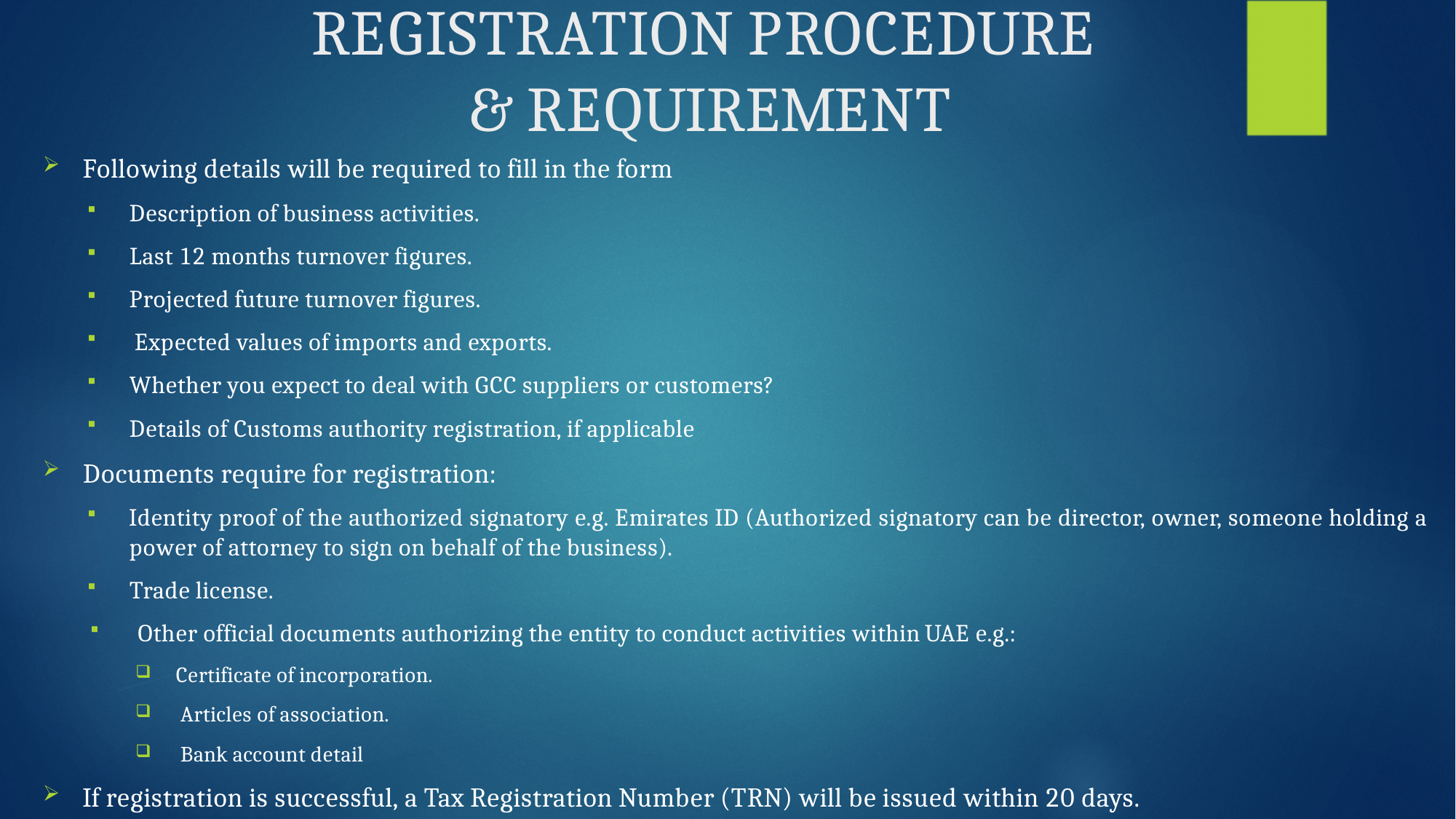

REGISTRATION PROCEDURE
& REQUIREMENT
Following details will be required to fill in the form
Description of business activities.
Last 12 months turnover figures.
Projected future turnover figures.
 Expected values of imports and exports.
Whether you expect to deal with GCC suppliers or customers?
Details of Customs authority registration, if applicable
Documents require for registration:
Identity proof of the authorized signatory e.g. Emirates ID (Authorized signatory can be director, owner, someone holding a power of attorney to sign on behalf of the business).
Trade license.
      Other official documents authorizing the entity to conduct activities within UAE e.g.:
Certificate of incorporation.
 Articles of association.
 Bank account detail
If registration is successful, a Tax Registration Number (TRN) will be issued within 20 days.